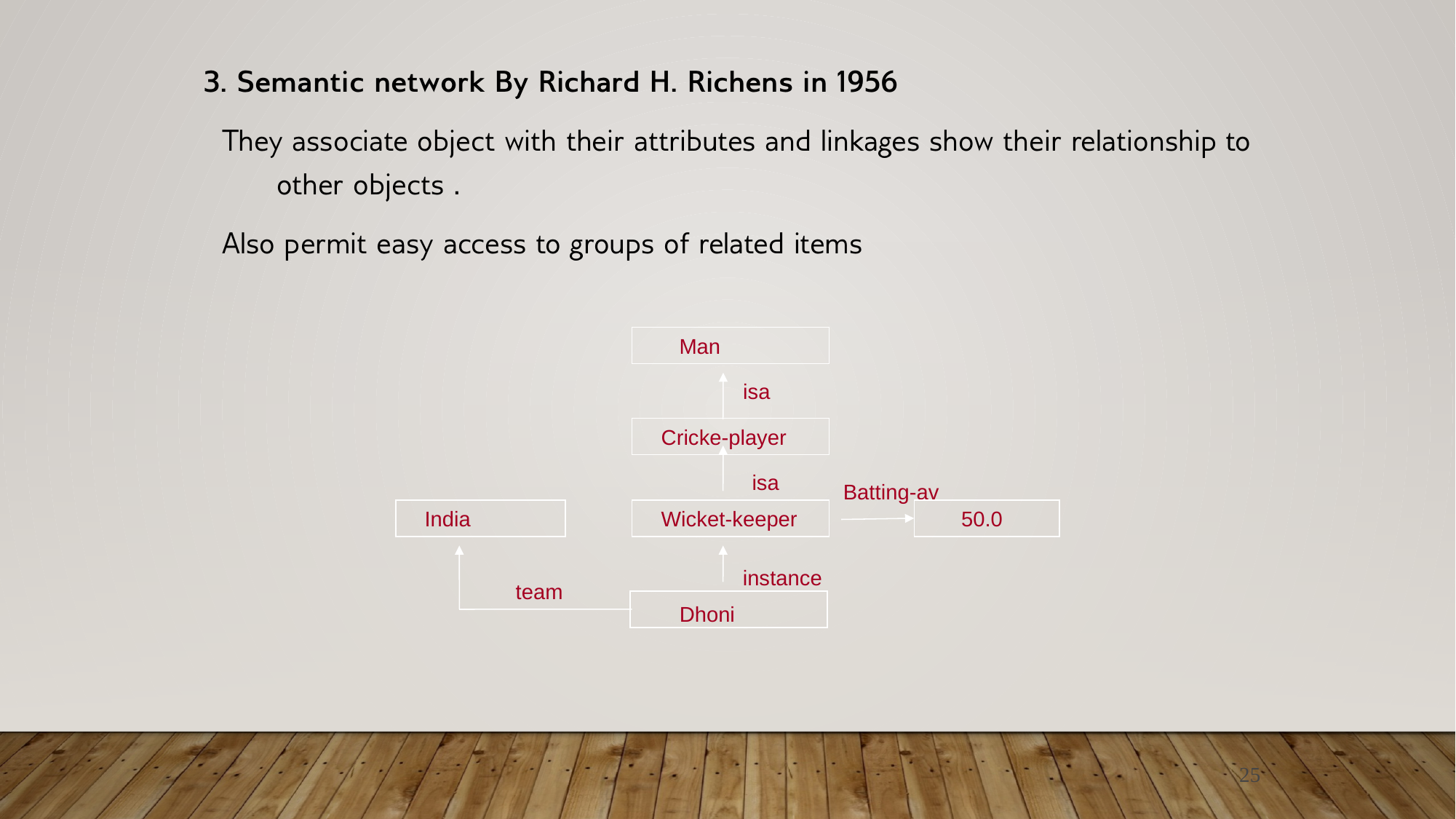

3. Semantic network By Richard H. Richens in 1956
  They associate object with their attributes and linkages show their relationship to other objects .
  Also permit easy access to groups of related items

Man

isa

Cricke-player

isa
Batting-av

India

Wicket-keeper

50.0

instance
team

Dhoni

25